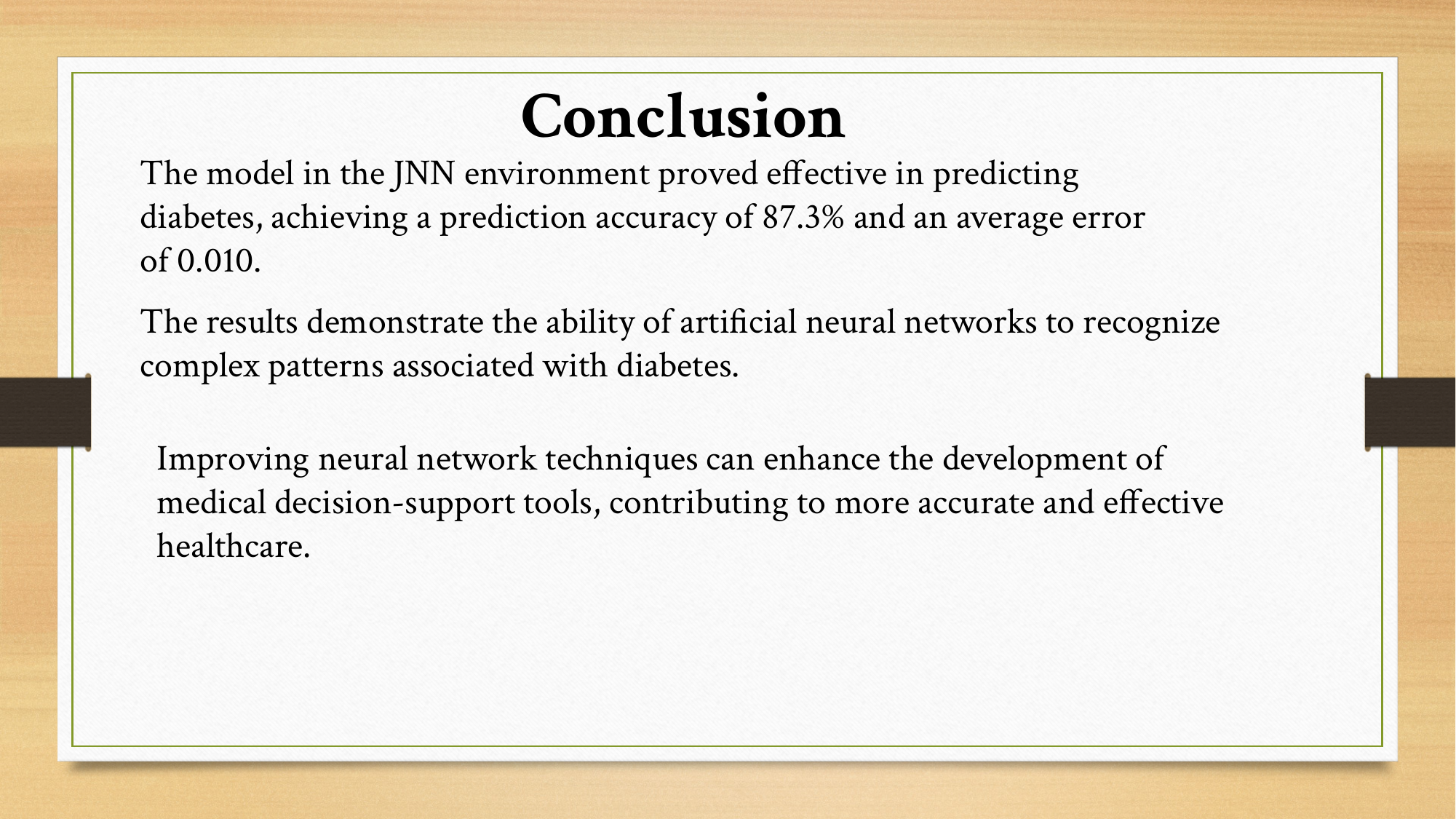

Conclusion
The model in the JNN environment proved effective in predicting diabetes, achieving a prediction accuracy of 87.3% and an average error of 0.010.
The results demonstrate the ability of artificial neural networks to recognize complex patterns associated with diabetes.
Improving neural network techniques can enhance the development of medical decision-support tools, contributing to more accurate and effective healthcare.